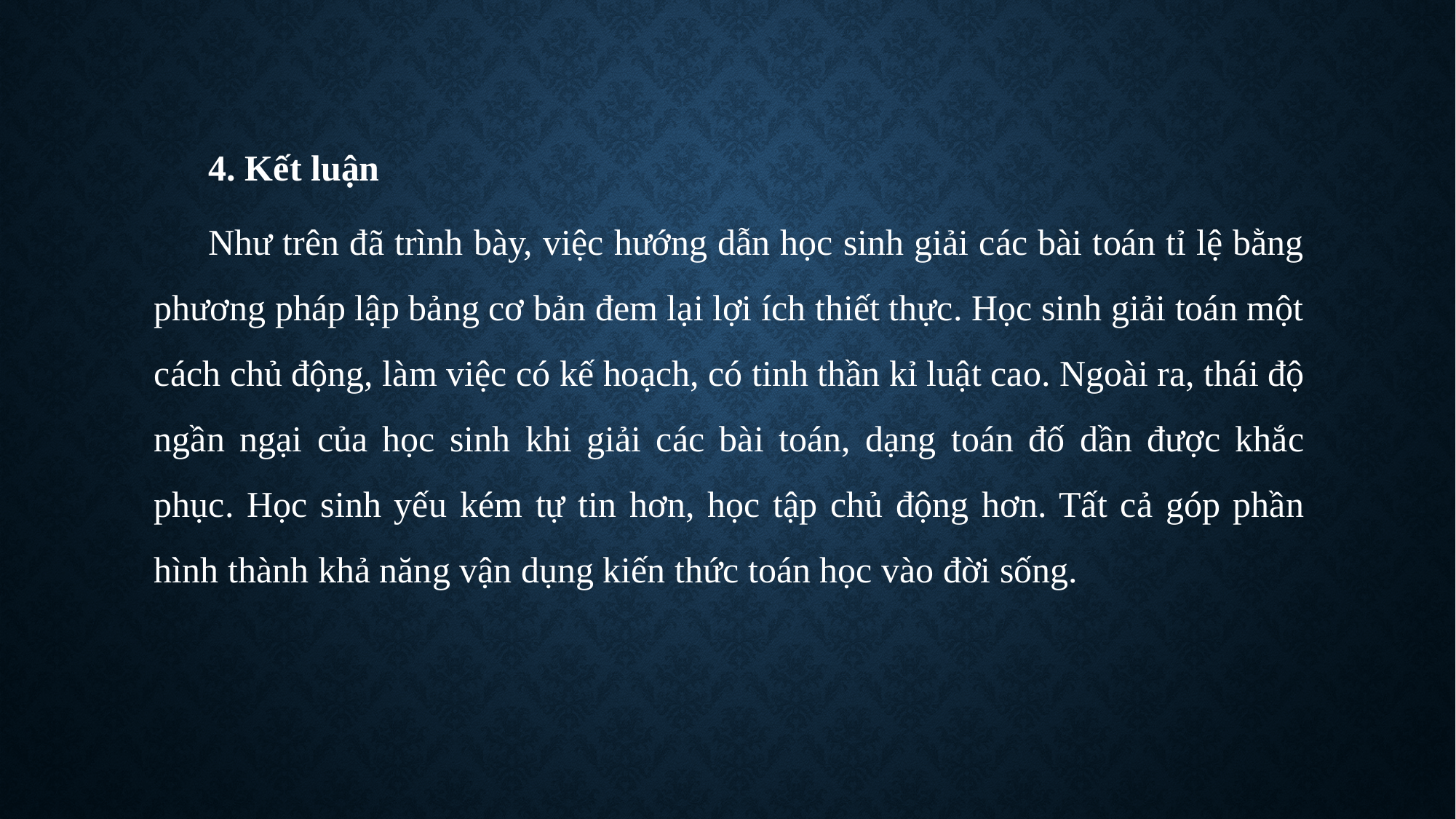

4. Kết luận
Như trên đã trình bày, việc hướng dẫn học sinh giải các bài toán tỉ lệ bằng phương pháp lập bảng cơ bản đem lại lợi ích thiết thực. Học sinh giải toán một cách chủ động, làm việc có kế hoạch, có tinh thần kỉ luật cao. Ngoài ra, thái độ ngần ngại của học sinh khi giải các bài toán, dạng toán đố dần được khắc phục. Học sinh yếu kém tự tin hơn, học tập chủ động hơn. Tất cả góp phần hình thành khả năng vận dụng kiến thức toán học vào đời sống.